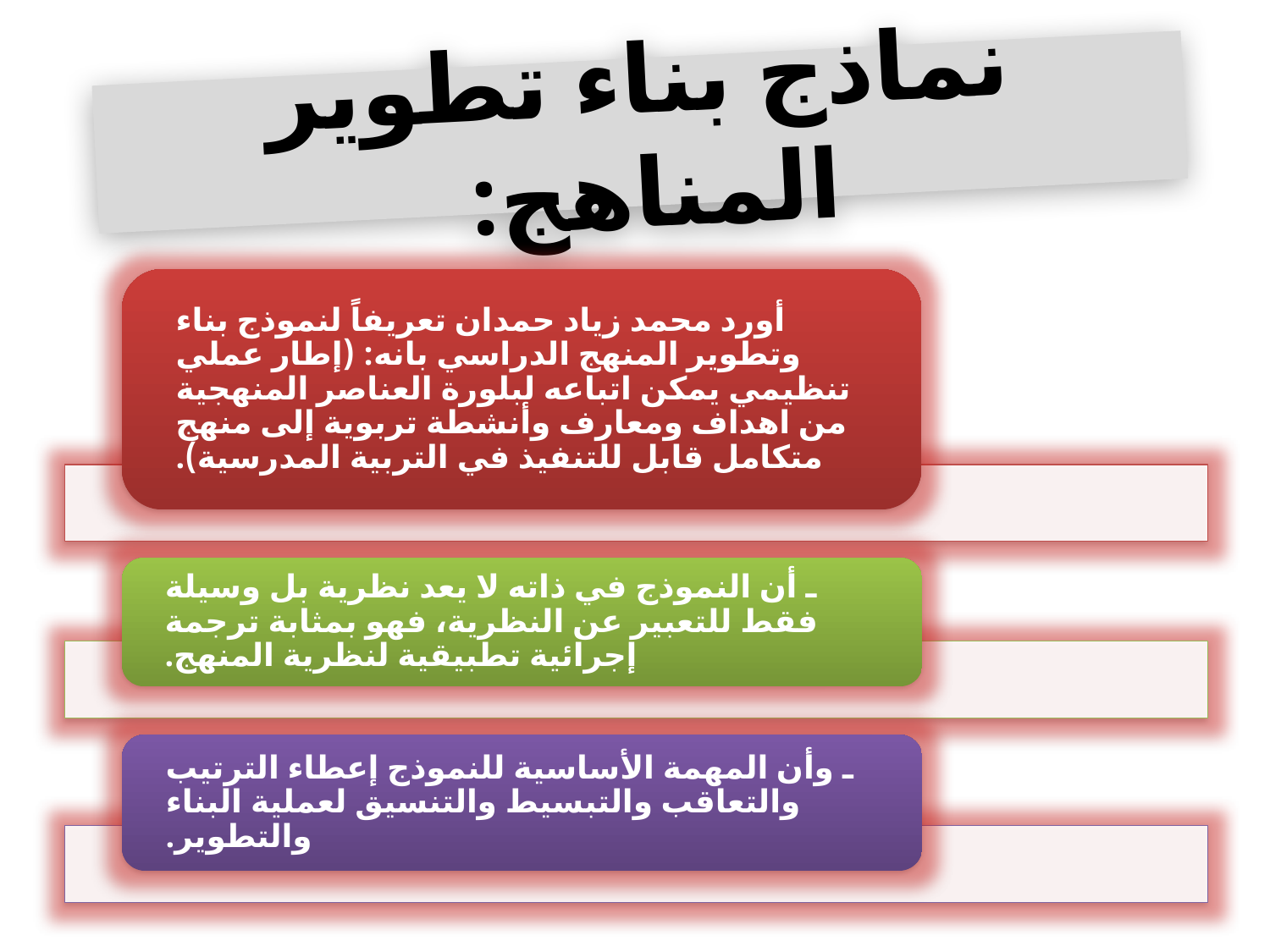

# نماذج بناء تطوير المناهج:
أورد محمد زياد حمدان تعريفاً لنموذج بناء وتطوير المنهج الدراسي بانه: (إطار عملي تنظيمي يمكن اتباعه لبلورة العناصر المنهجية من اهداف ومعارف وأنشطة تربوية إلى منهج متكامل قابل للتنفيذ في التربية المدرسية).
ـ أن النموذج في ذاته لا يعد نظرية بل وسيلة فقط للتعبير عن النظرية، فهو بمثابة ترجمة إجرائية تطبيقية لنظرية المنهج.
ـ وأن المهمة الأساسية للنموذج إعطاء الترتيب والتعاقب والتبسيط والتنسيق لعملية البناء والتطوير.